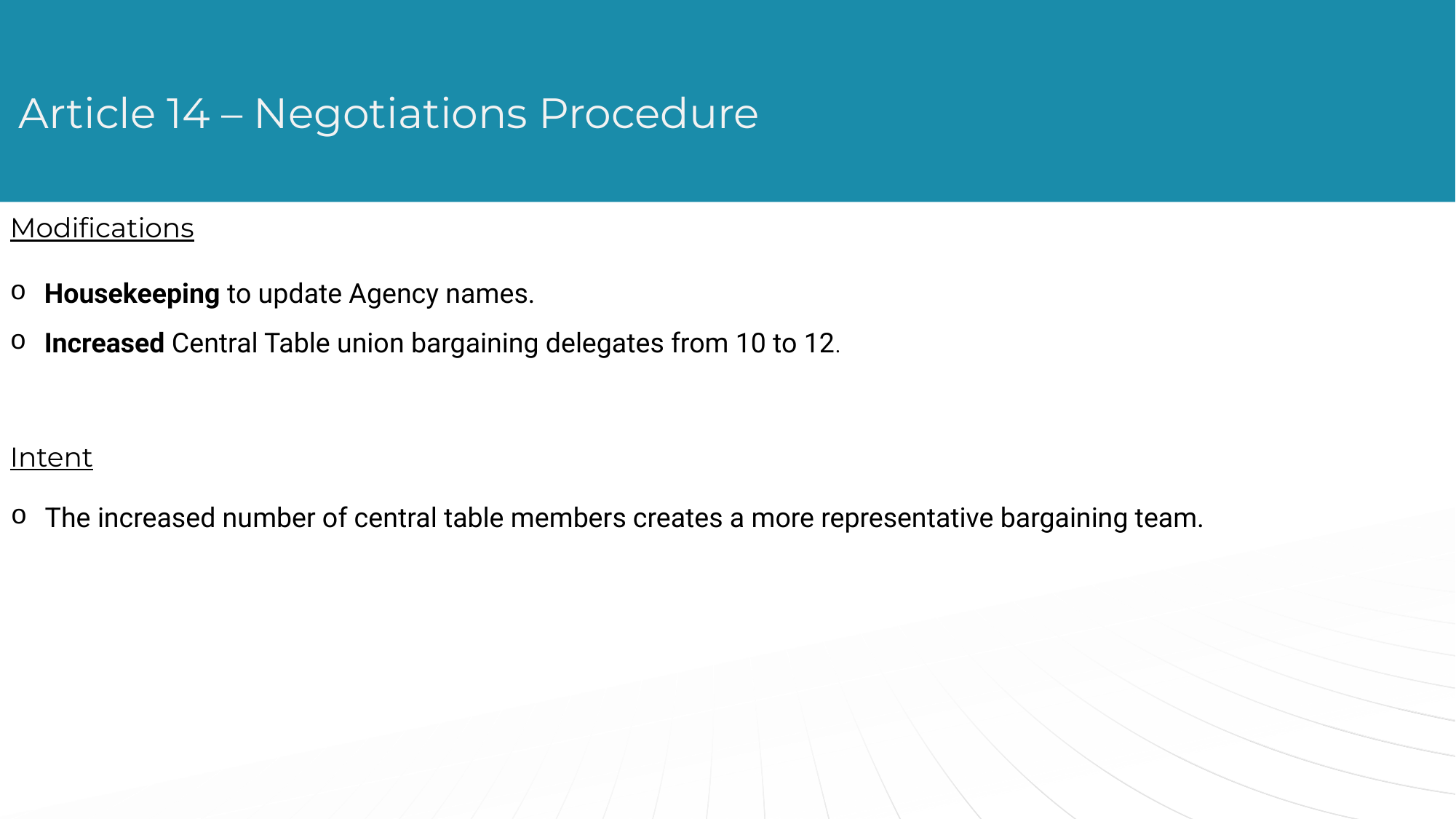

# Article 14 – Negotiations Procedure
Modifications
Housekeeping to update Agency names.
Increased Central Table union bargaining delegates from 10 to 12.
Intent
The increased number of central table members creates a more representative bargaining team.